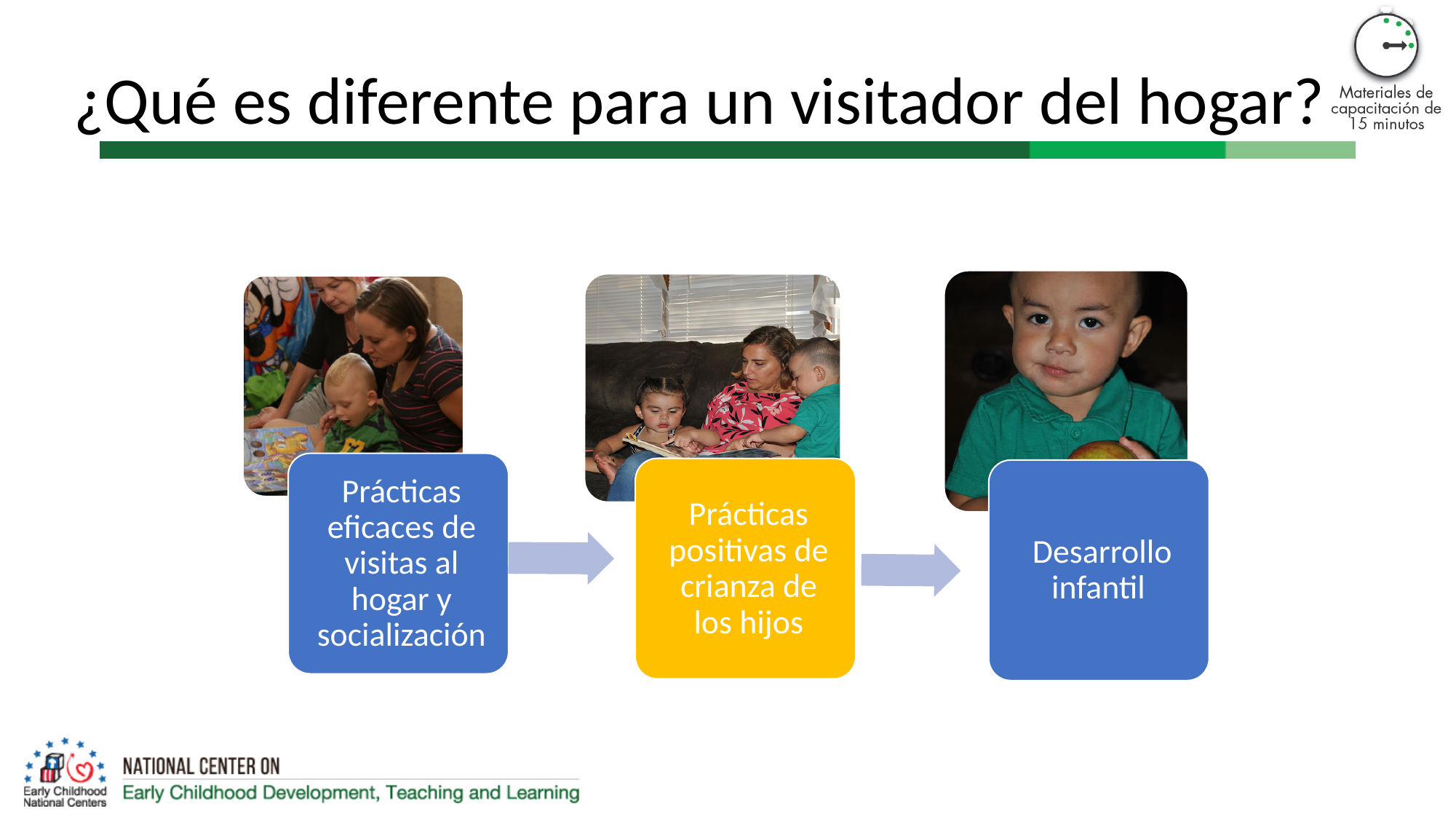

# ¿Qué es diferente para un visitador del hogar?
Prácticas eficaces de visitas al hogar y socialización

Prácticas positivas de crianza de los hijos

Desarrollo infantil